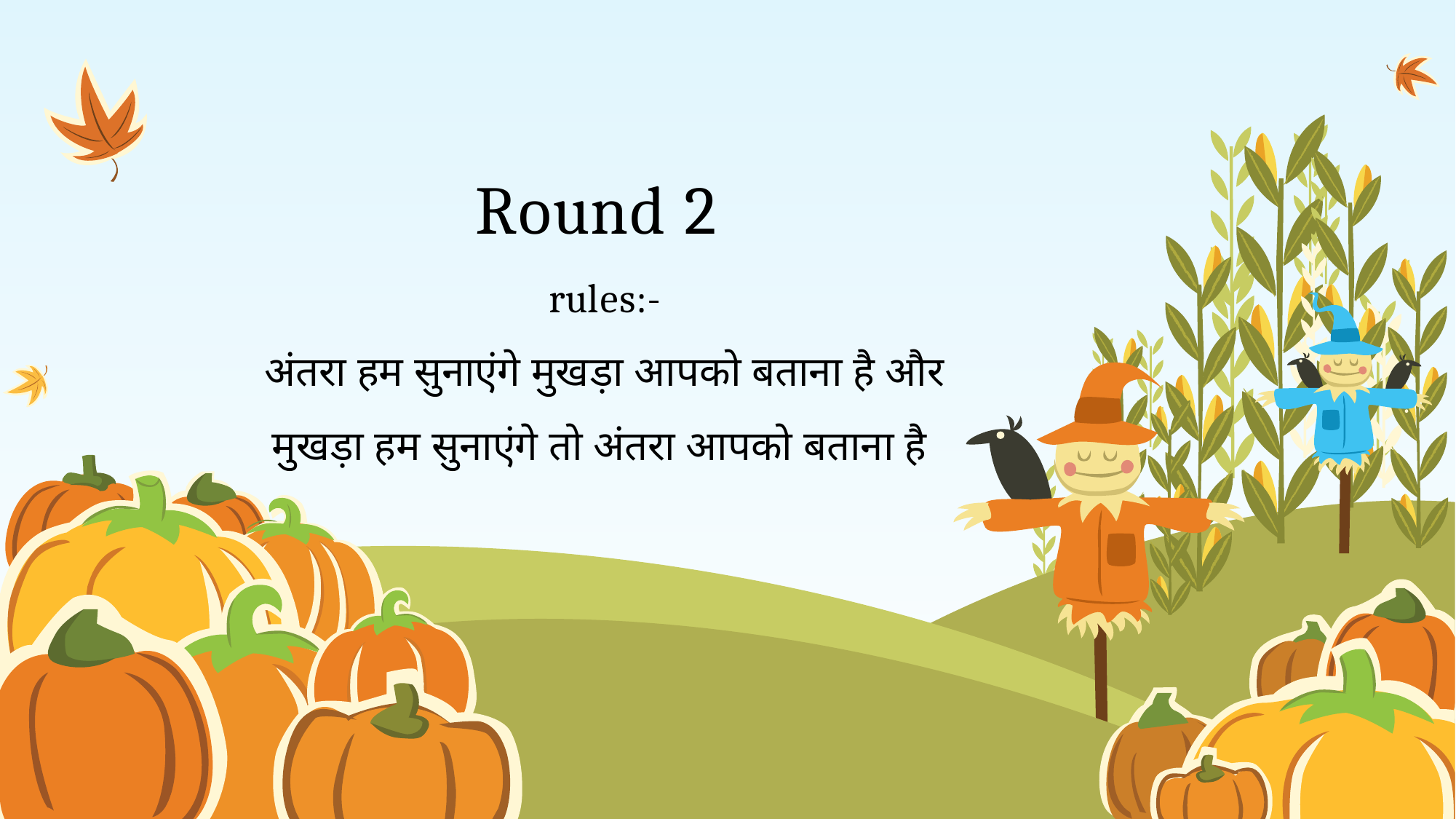

# Round 2 rules:- अंतरा हम सुनाएंगे मुखड़ा आपको बताना है और मुखड़ा हम सुनाएंगे तो अंतरा आपको बताना है